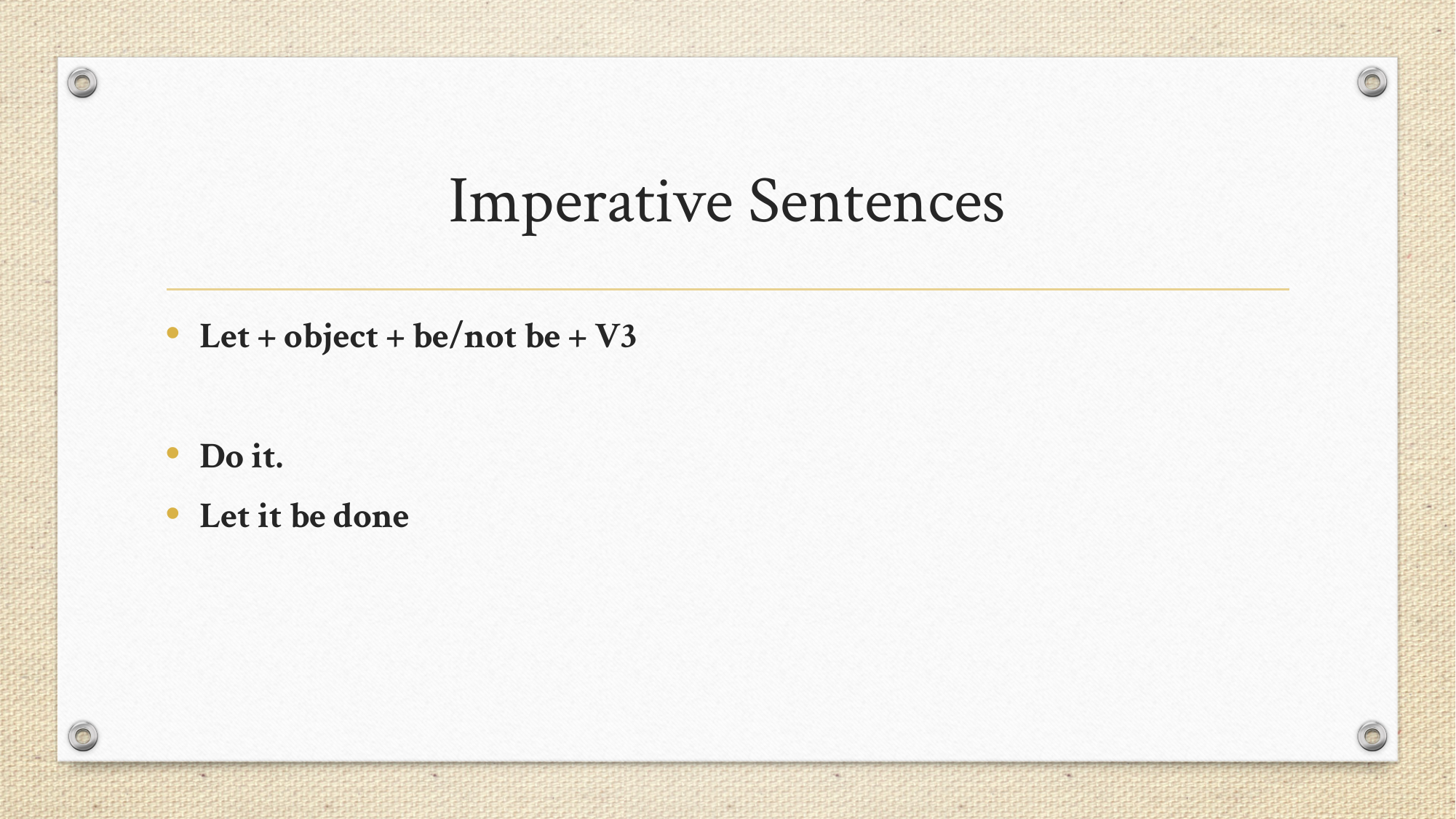

# Imperative Sentences
Let + object + be/not be + V3

Do it.
Let it be done